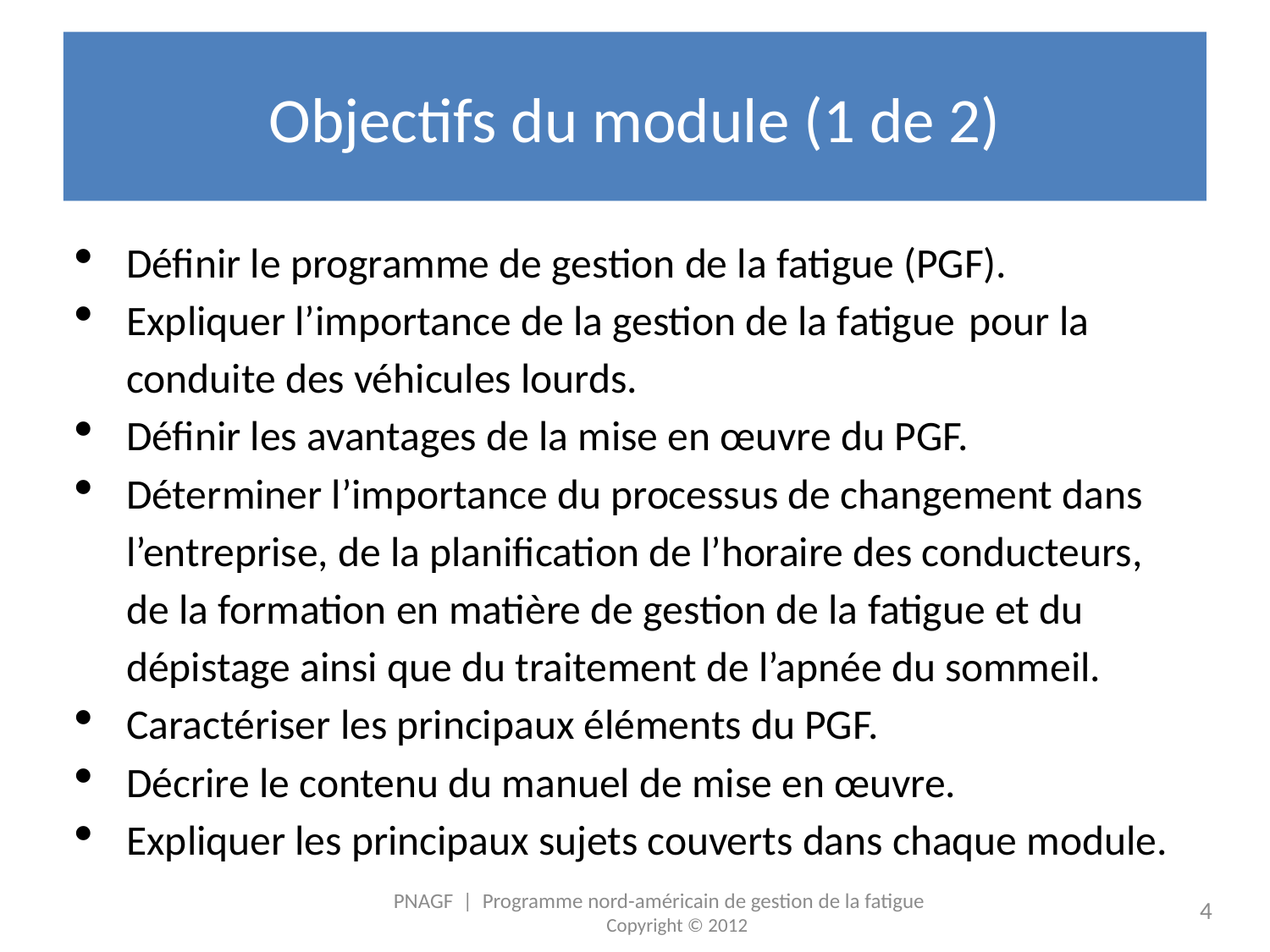

# Objectifs du module (1 de 2)
Définir le programme de gestion de la fatigue (PGF).
Expliquer l’importance de la gestion de la fatigue  pour la conduite des véhicules lourds.
Définir les avantages de la mise en œuvre du PGF.
Déterminer l’importance du processus de changement dans l’entreprise, de la planification de l’horaire des conducteurs, de la formation en matière de gestion de la fatigue et du dépistage ainsi que du traitement de l’apnée du sommeil.
Caractériser les principaux éléments du PGF.
Décrire le contenu du manuel de mise en œuvre.
Expliquer les principaux sujets couverts dans chaque module.